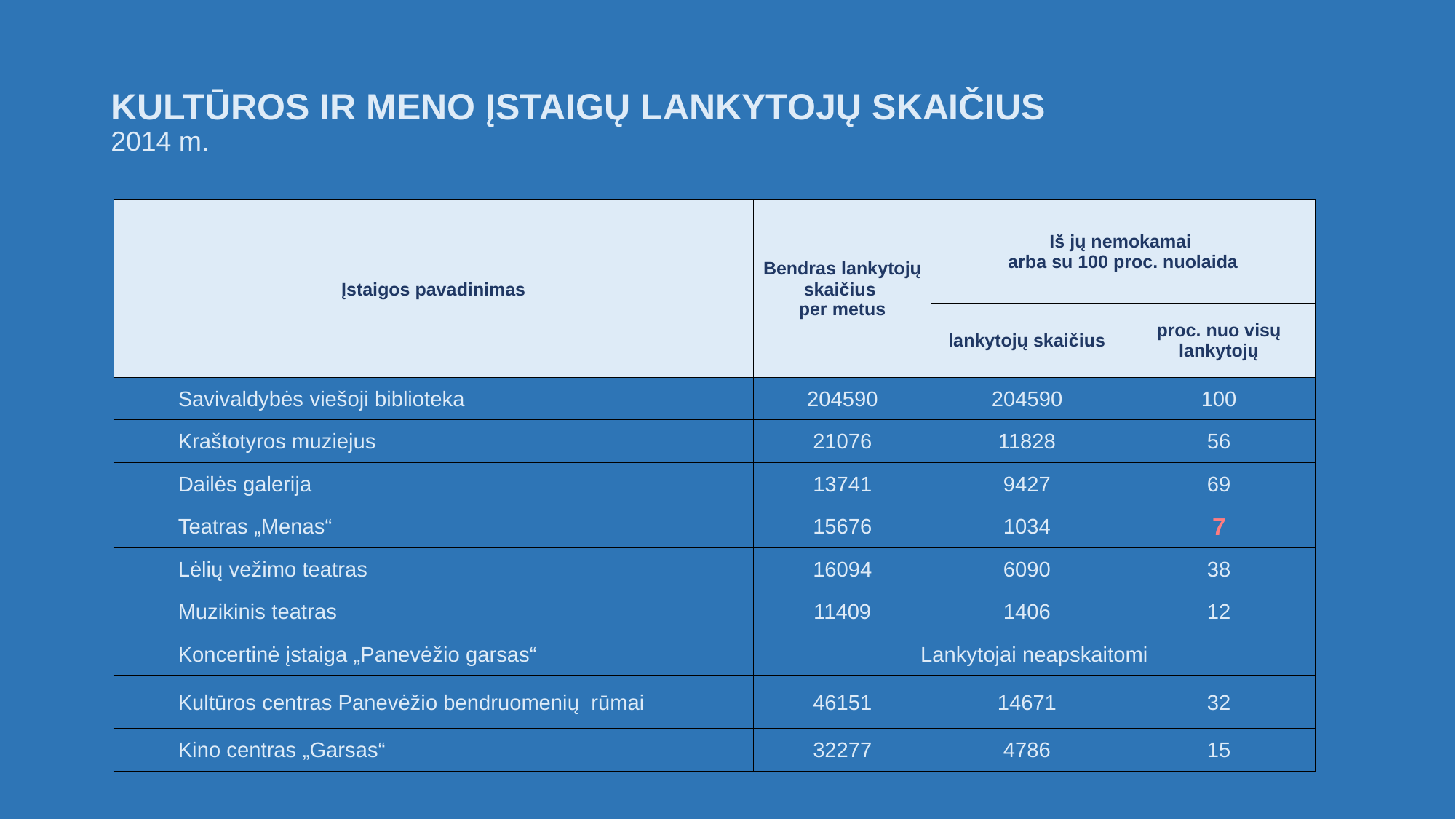

# KULTŪROS IR MENO ĮSTAIGŲ LANKYTOJŲ SKAIČIUS 2014 m.
| Įstaigos pavadinimas | Bendras lankytojų skaičius per metus | Iš jų nemokamai arba su 100 proc. nuolaida |  |
| --- | --- | --- | --- |
|  |  | lankytojų skaičius | proc. nuo visų lankytojų |
| Savivaldybės viešoji biblioteka | 204590 | 204590 | 100 |
| Kraštotyros muziejus | 21076 | 11828 | 56 |
| Dailės galerija | 13741 | 9427 | 69 |
| Teatras „Menas“ | 15676 | 1034 | 7 |
| Lėlių vežimo teatras | 16094 | 6090 | 38 |
| Muzikinis teatras | 11409 | 1406 | 12 |
| Koncertinė įstaiga „Panevėžio garsas“ | Lankytojai neapskaitomi |  |  |
| Kultūros centras Panevėžio bendruomenių rūmai | 46151 | 14671 | 32 |
| Kino centras „Garsas“ | 32277 | 4786 | 15 |